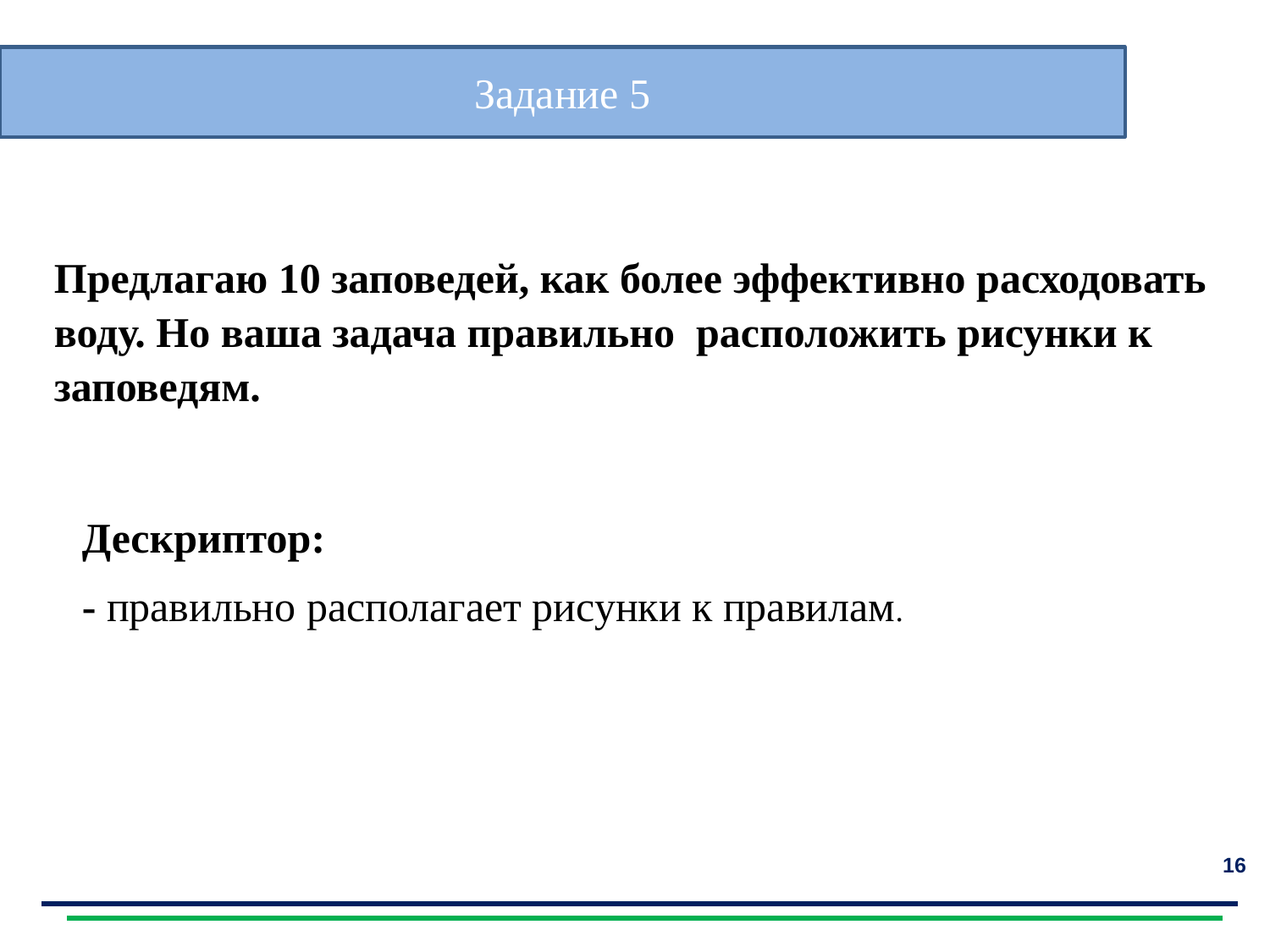

Сегодня на уроке вы:

Задание 5
Предлагаю 10 заповедей, как более эффективно расходовать воду. Но ваша задача правильно  расположить рисунки к заповедям.

Дескриптор:
- правильно располагает рисунки к правилам.
16